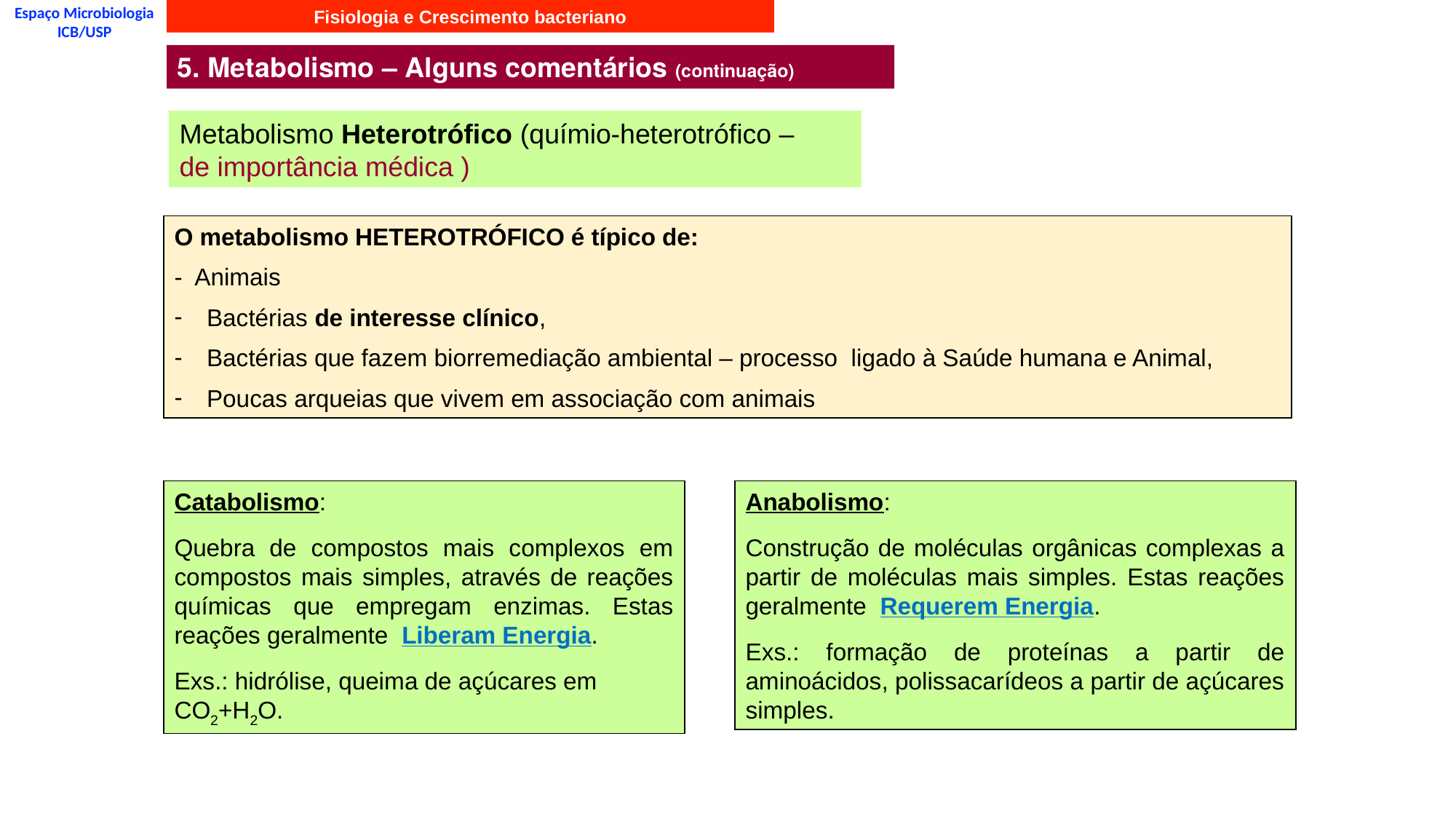

Fisiologia e Crescimento bacteriano
Espaço Microbiologia
ICB/USP
5. Metabolismo – Alguns comentários (continuação)
Metabolismo Heterotrófico (químio-heterotrófico –
de importância médica )
O metabolismo HETEROTRÓFICO é típico de:
-  Animais
 Bactérias de interesse clínico,
 Bactérias que fazem biorremediação ambiental – processo  ligado à Saúde humana e Animal,
 Poucas arqueias que vivem em associação com animais
Catabolismo:
Quebra de compostos mais complexos em compostos mais simples, através de reações químicas que empregam enzimas. Estas reações geralmente  Liberam Energia.
Exs.: hidrólise, queima de açúcares em CO2+H2O.
Anabolismo:
Construção de moléculas orgânicas complexas a partir de moléculas mais simples. Estas reações geralmente  Requerem Energia.
Exs.: formação de proteínas a partir de aminoácidos, polissacarídeos a partir de açúcares simples.